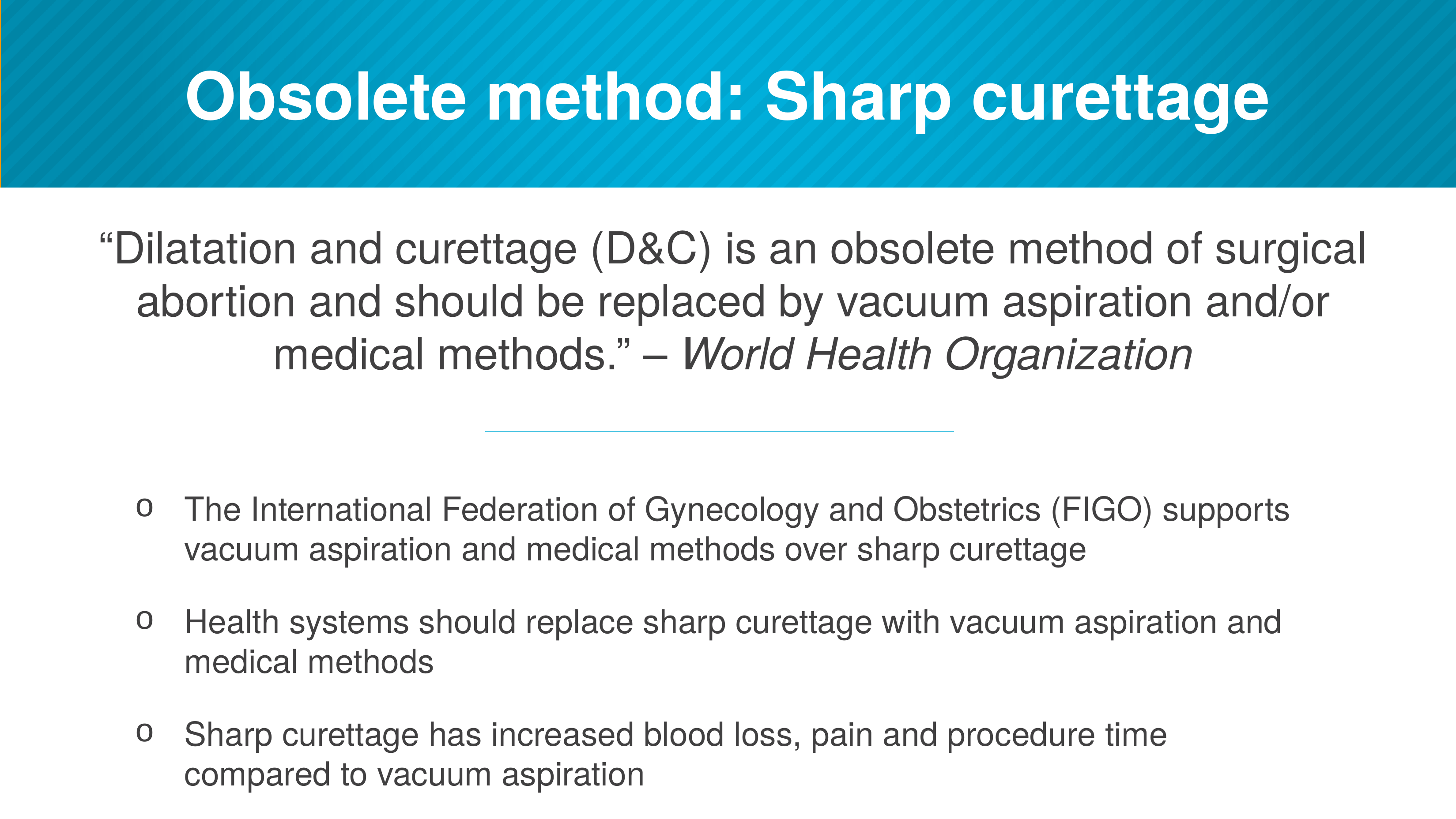

# Obsolete method: Sharp curettage
“Dilatation and curettage (D&C) is an obsolete method of surgical abortion and should be replaced by vacuum aspiration and/or medical methods.” – World Health Organization
The International Federation of Gynecology and Obstetrics (FIGO) supports vacuum aspiration and medical methods over sharp curettage
Health systems should replace sharp curettage with vacuum aspiration and medical methods
Sharp curettage has increased blood loss, pain and procedure time compared to vacuum aspiration